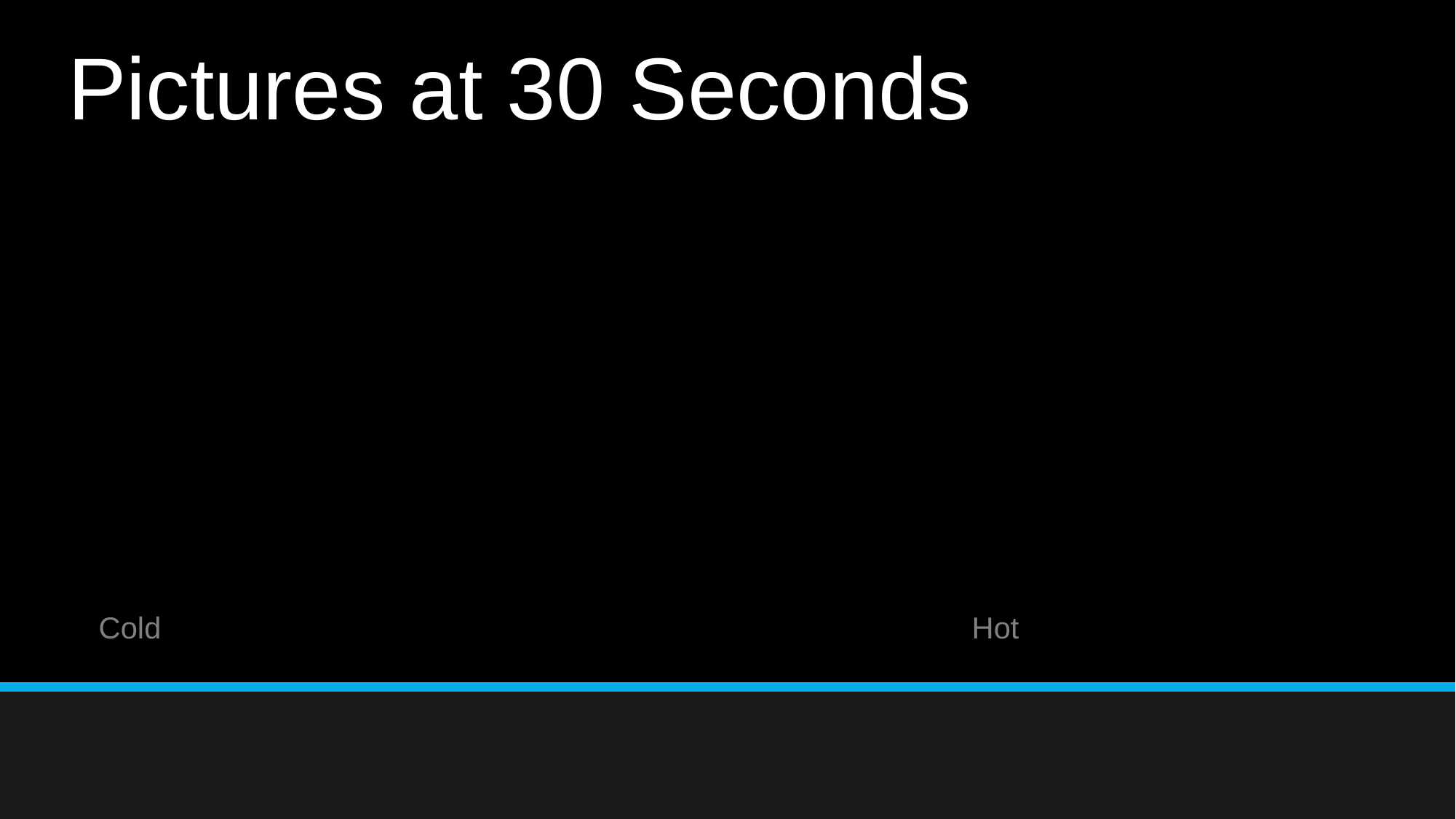

# Pictures at 30 Seconds
Cold 								Hot